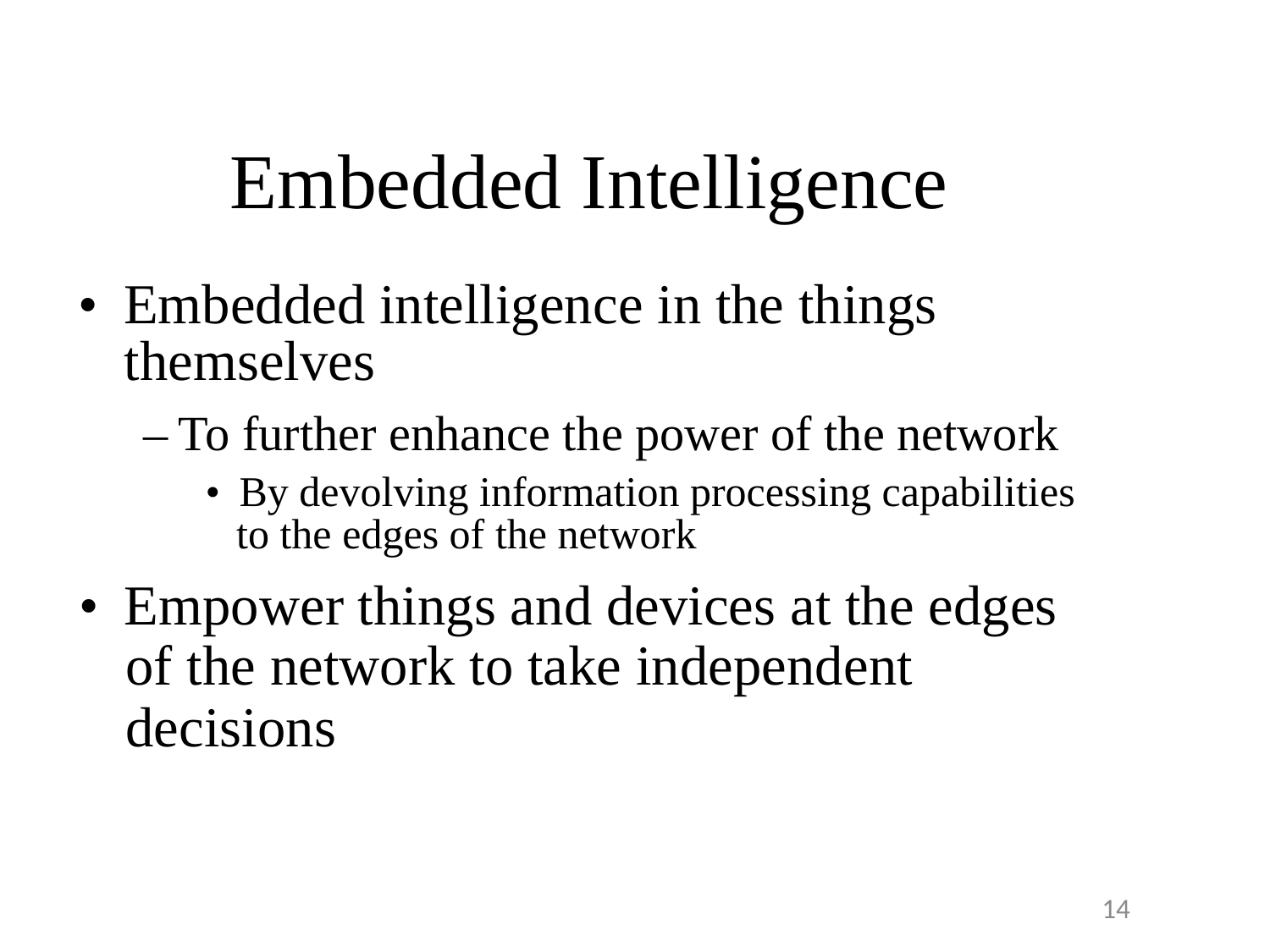

Embedded Intelligence
•  Embedded intelligence in the things
themselves
– To further enhance the power of the network
•  By devolving information processing capabilities
to the edges of the network
•  Empower things and devices at the edges
of the network to take independent
decisions
14